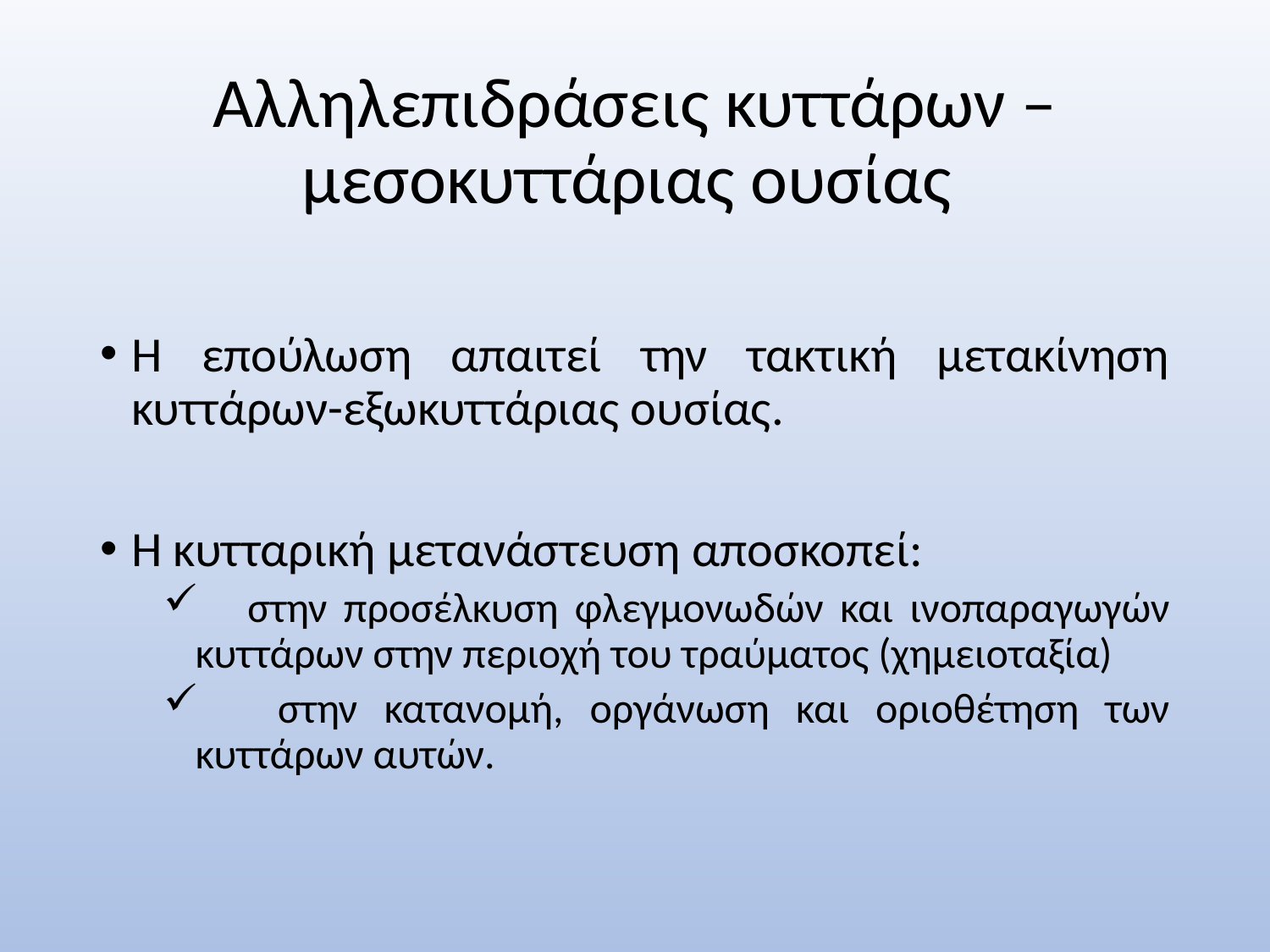

# Αλληλεπιδράσεις κυττάρων – μεσοκυττάριας ουσίας
Η επούλωση απαιτεί την τακτική μετακίνηση κυττάρων-εξωκυττάριας ουσίας.

Η κυτταρική μετανάστευση αποσκοπεί:
   στην προσέλκυση φλεγμονωδών και ινοπαραγωγών κυττάρων στην περιοχή του τραύματος (χημειοταξία)
   στην κατανομή, οργάνωση και οριοθέτηση των κυττάρων αυτών.